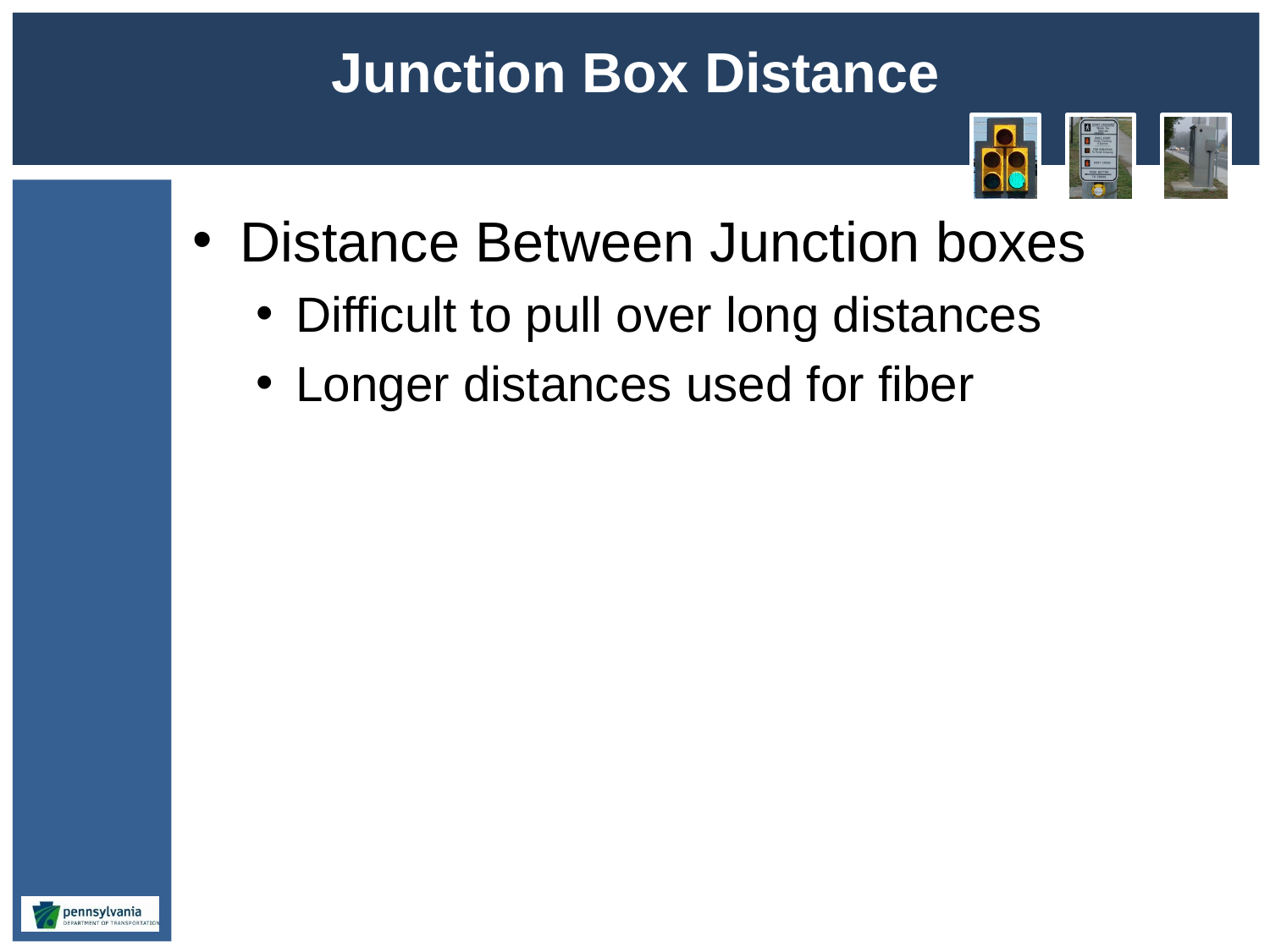

# Junction Box Distance
Distance Between Junction boxes
Difficult to pull over long distances
Longer distances used for fiber